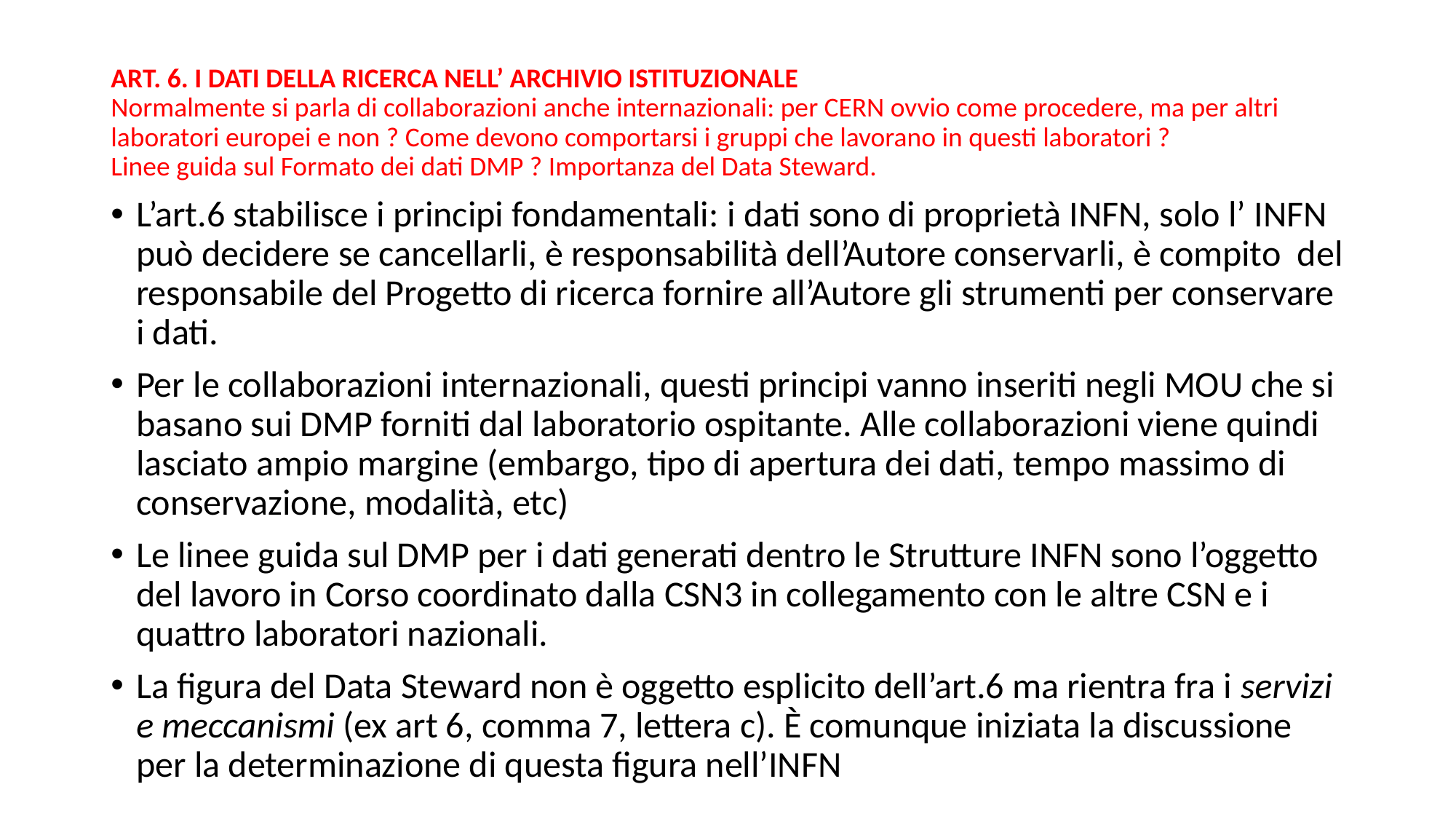

# ART. 6. I DATI DELLA RICERCA NELL’ ARCHIVIO ISTITUZIONALE Normalmente si parla di collaborazioni anche internazionali: per CERN ovvio come procedere, ma per altri laboratori europei e non ? Come devono comportarsi i gruppi che lavorano in questi laboratori ? Linee guida sul Formato dei dati DMP ? Importanza del Data Steward.
L’art.6 stabilisce i principi fondamentali: i dati sono di proprietà INFN, solo l’ INFN può decidere se cancellarli, è responsabilità dell’Autore conservarli, è compito  del responsabile del Progetto di ricerca fornire all’Autore gli strumenti per conservare i dati.
Per le collaborazioni internazionali, questi principi vanno inseriti negli MOU che si basano sui DMP forniti dal laboratorio ospitante. Alle collaborazioni viene quindi lasciato ampio margine (embargo, tipo di apertura dei dati, tempo massimo di conservazione, modalità, etc)
Le linee guida sul DMP per i dati generati dentro le Strutture INFN sono l’oggetto del lavoro in Corso coordinato dalla CSN3 in collegamento con le altre CSN e i quattro laboratori nazionali.
La figura del Data Steward non è oggetto esplicito dell’art.6 ma rientra fra i servizi e meccanismi (ex art 6, comma 7, lettera c). È comunque iniziata la discussione    per la determinazione di questa figura nell’INFN